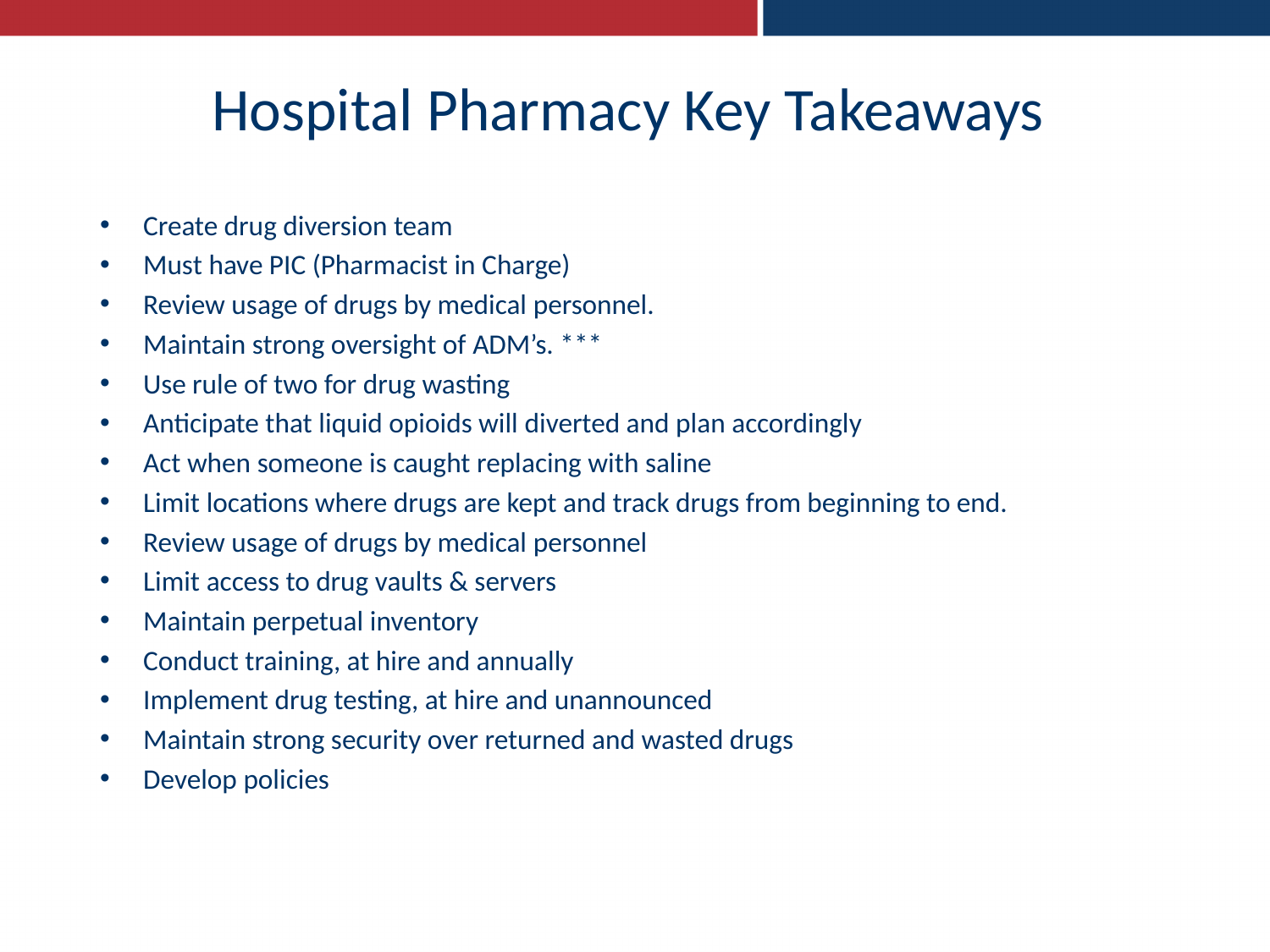

# Hospital Pharmacy Key Takeaways
Create drug diversion team
Must have PIC (Pharmacist in Charge)
Review usage of drugs by medical personnel.
Maintain strong oversight of ADM’s. ***
Use rule of two for drug wasting
Anticipate that liquid opioids will diverted and plan accordingly
Act when someone is caught replacing with saline
Limit locations where drugs are kept and track drugs from beginning to end.
Review usage of drugs by medical personnel
Limit access to drug vaults & servers
Maintain perpetual inventory
Conduct training, at hire and annually
Implement drug testing, at hire and unannounced
Maintain strong security over returned and wasted drugs
Develop policies